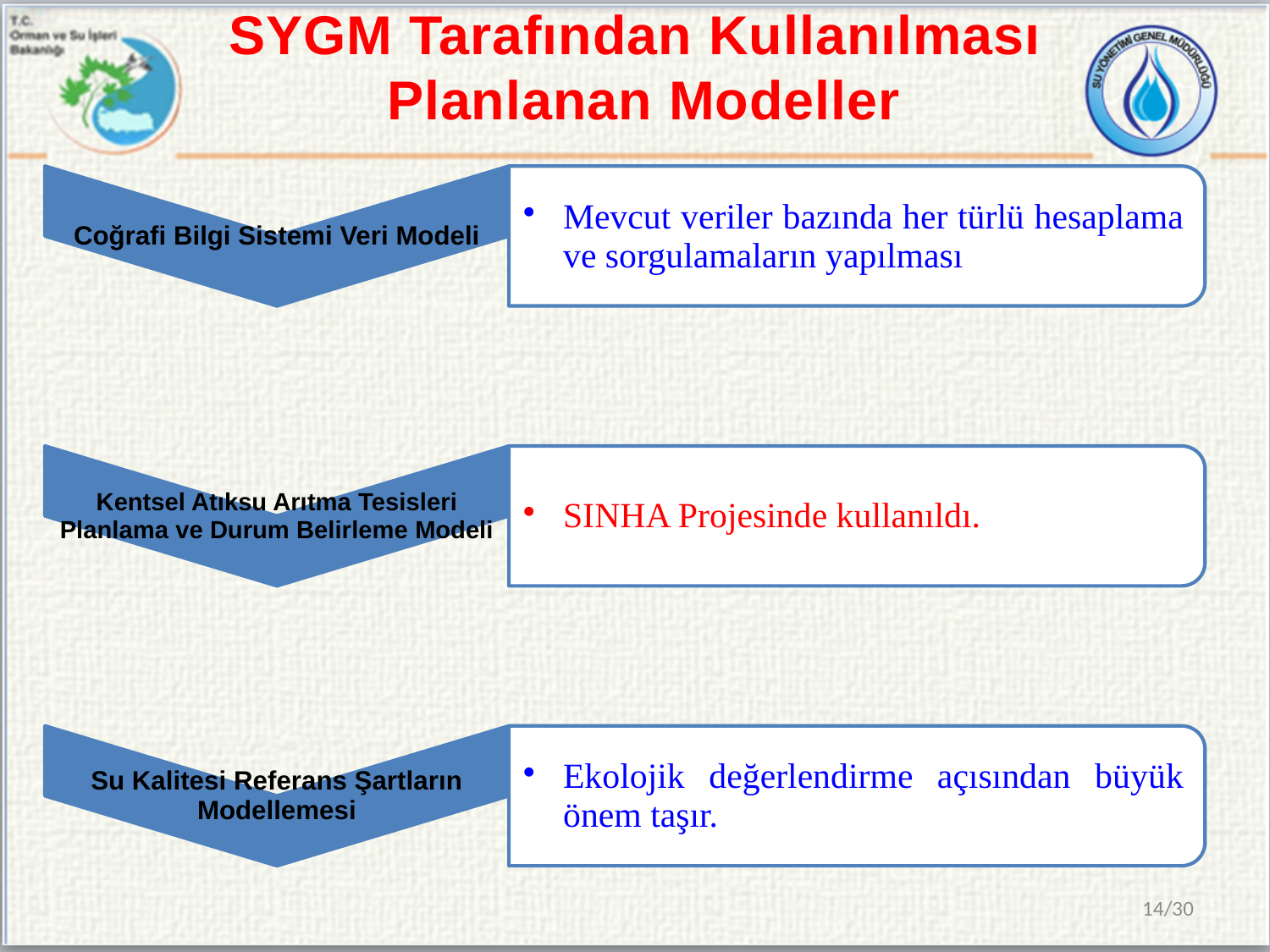

SYGM Tarafından Kullanılması
Planlanan Modeller
Coğrafi Bilgi Sistemi Veri Modeli
Mevcut veriler bazında her türlü hesaplama ve sorgulamaların yapılması
Kentsel Atıksu Arıtma Tesisleri Planlama ve Durum Belirleme Modeli
Ekolojik değerlendirme açısından büyük önem taşır.
Su Kalitesi Referans Şartların Modellemesi
SINHA Projesinde kullanıldı.
14/30